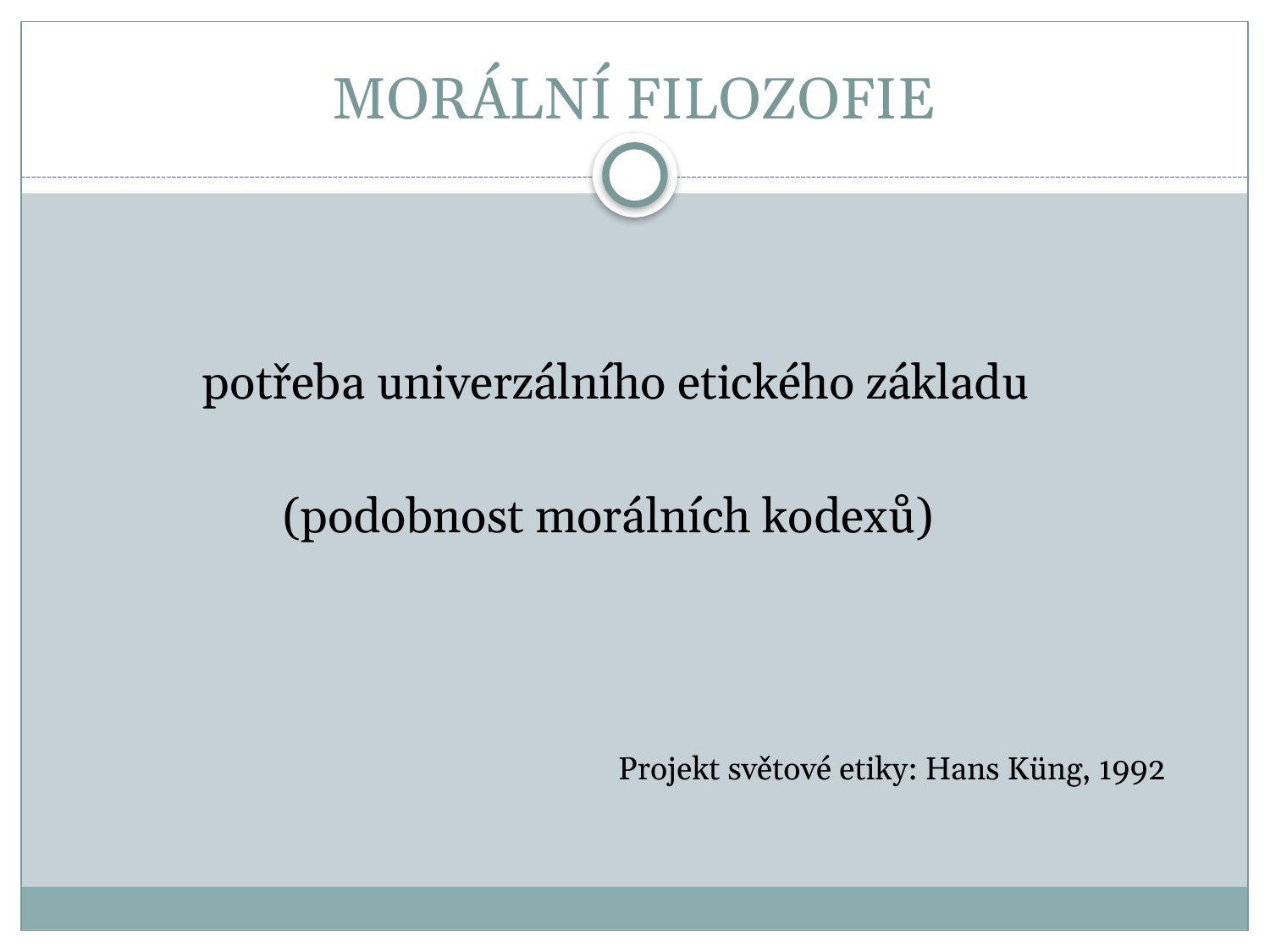

# MORÁLNÍ FILOZOFIE

             potřeba univerzálního etického základu

                    (podobnost morálních kodexů)

                                                                          Projekt světové etiky: Hans Küng, 1992